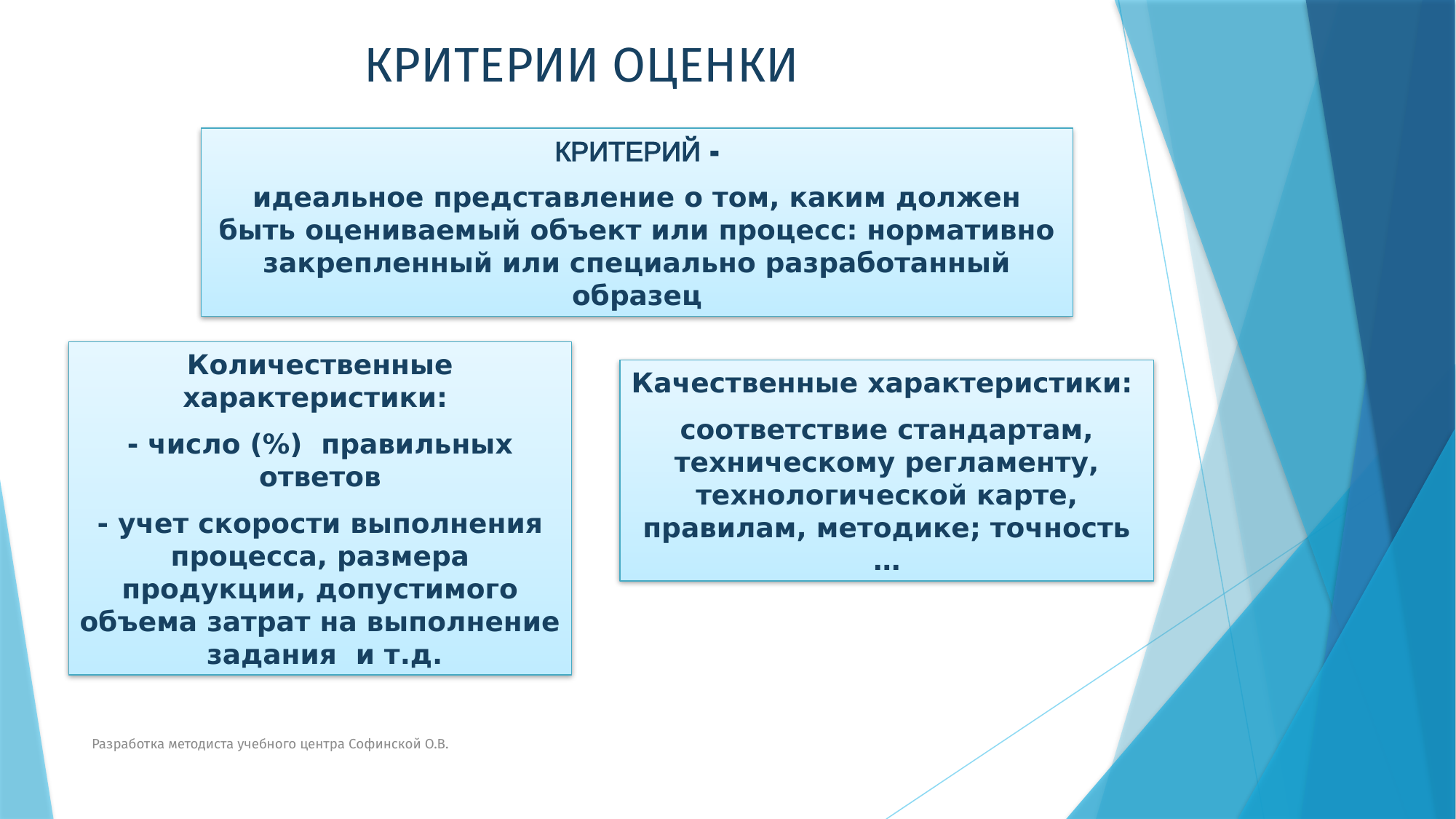

# КРИТЕРИИ ОЦЕНКИ
КРИТЕРИЙ -
идеальное представление о том, каким должен быть оцениваемый объект или процесс: нормативно закрепленный или специально разработанный образец
Количественные характеристики:
- число (%)  правильных ответов
- учет скорости выполнения процесса, размера продукции, допустимого объема затрат на выполнение  задания  и т.д.
Качественные характеристики:
соответствие стандартам, техническому регламенту, технологической карте, правилам, методике; точность …
Разработка методиста учебного центра Софинской О.В.